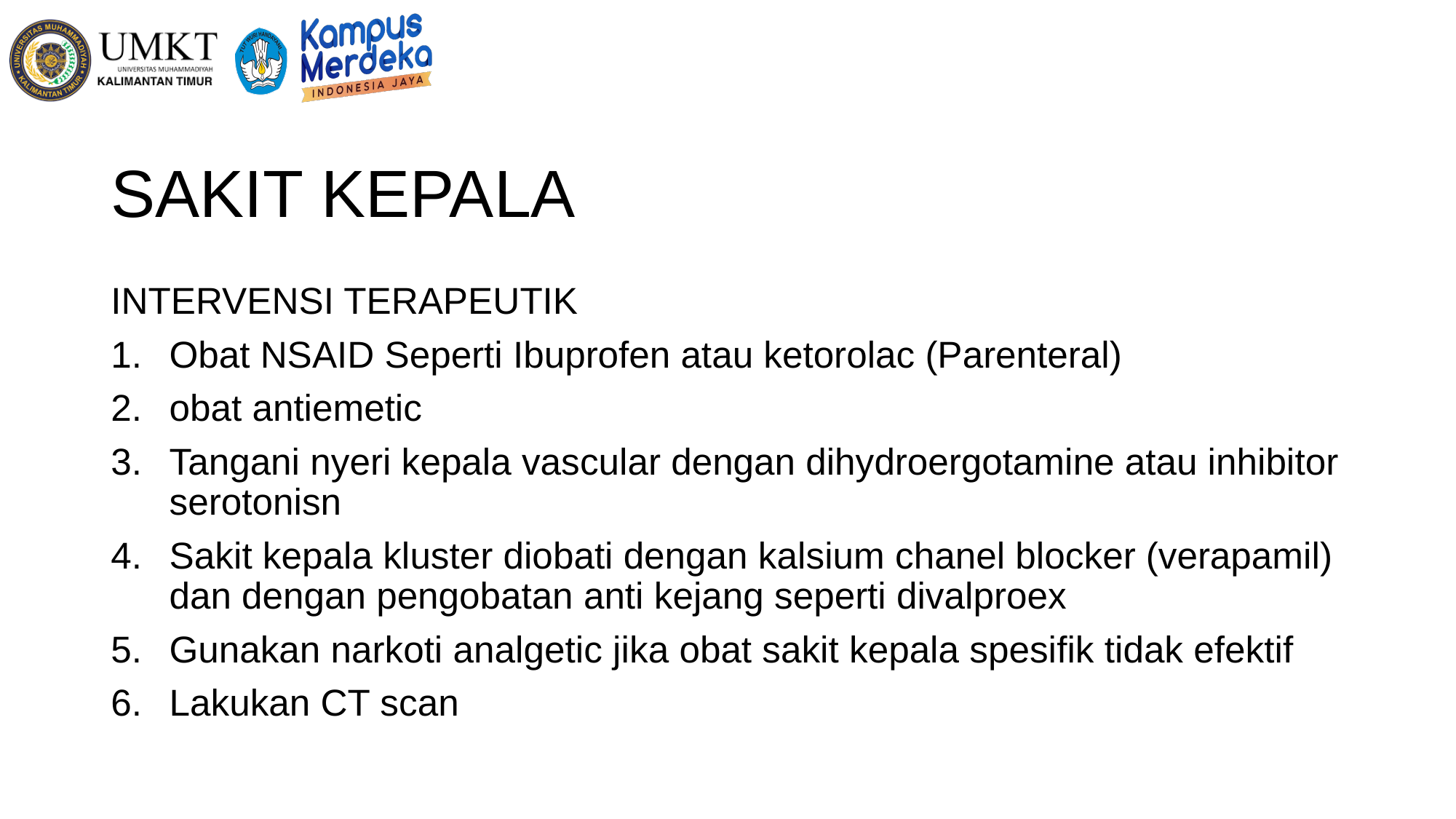

# SAKIT KEPALA
INTERVENSI TERAPEUTIK
Obat NSAID Seperti Ibuprofen atau ketorolac (Parenteral)
obat antiemetic
Tangani nyeri kepala vascular dengan dihydroergotamine atau inhibitor serotonisn
Sakit kepala kluster diobati dengan kalsium chanel blocker (verapamil) dan dengan pengobatan anti kejang seperti divalproex
Gunakan narkoti analgetic jika obat sakit kepala spesifik tidak efektif
Lakukan CT scan